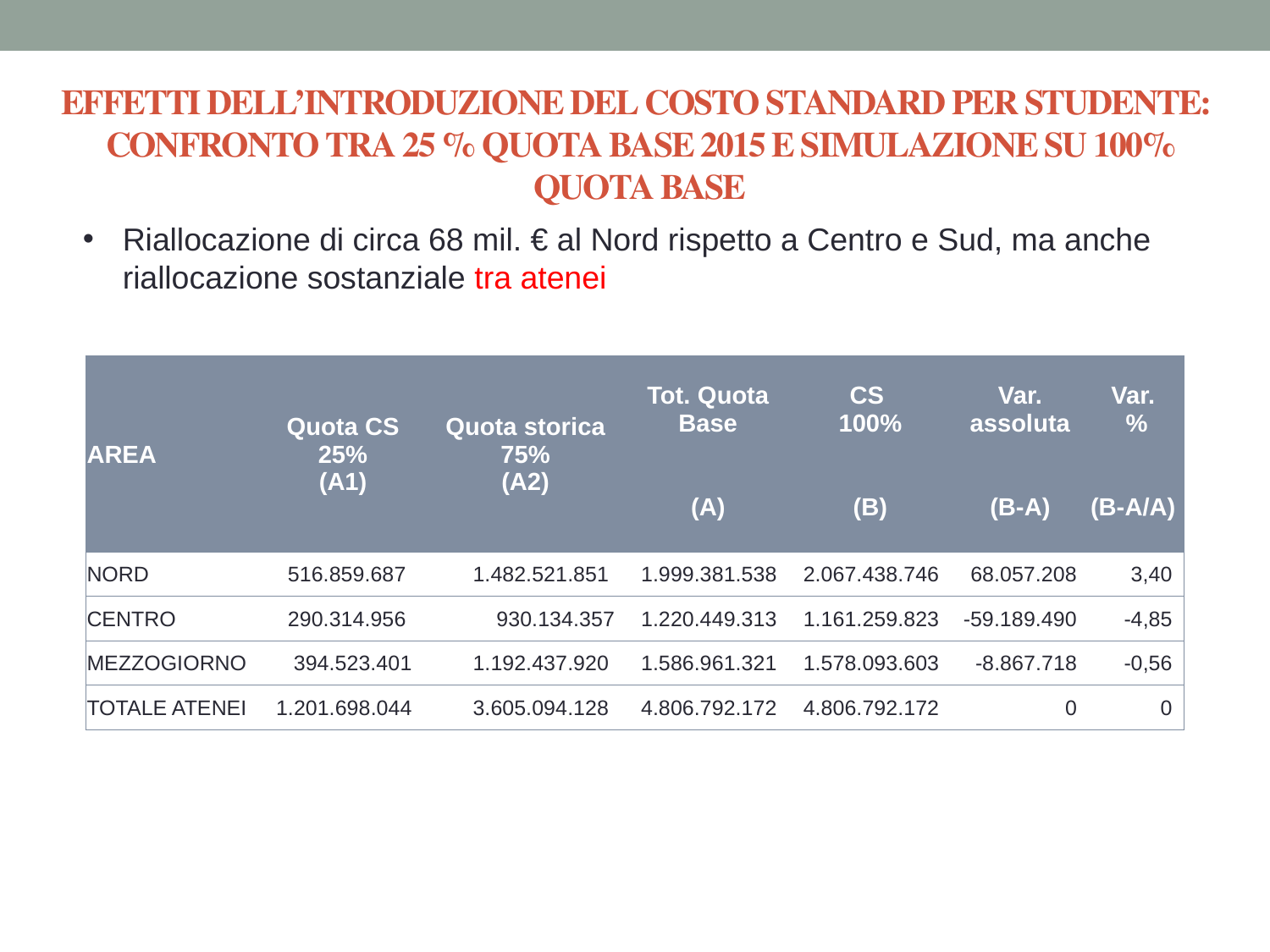

# EFFETTI DELL’INTRODUZIONE DEL COSTO STANDARD PER STUDENTE: CONFRONTO TRA 25 % QUOTA BASE 2015 E SIMULAZIONE SU 100% QUOTA BASE
Riallocazione di circa 68 mil. € al Nord rispetto a Centro e Sud, ma anche riallocazione sostanziale tra atenei
| AREA | Quota CS 25% (A1) | Quota storica 75% (A2) | Tot. Quota Base | CS 100% | Var. assoluta | Var. % |
| --- | --- | --- | --- | --- | --- | --- |
|  |  |  | (A) | (B) | (B-A) | (B-A/A) |
| NORD | 516.859.687 | 1.482.521.851 | 1.999.381.538 | 2.067.438.746 | 68.057.208 | 3,40 |
| CENTRO | 290.314.956 | 930.134.357 | 1.220.449.313 | 1.161.259.823 | -59.189.490 | -4,85 |
| MEZZOGIORNO | 394.523.401 | 1.192.437.920 | 1.586.961.321 | 1.578.093.603 | -8.867.718 | -0,56 |
| TOTALE ATENEI | 1.201.698.044 | 3.605.094.128 | 4.806.792.172 | 4.806.792.172 | 0 | 0 |